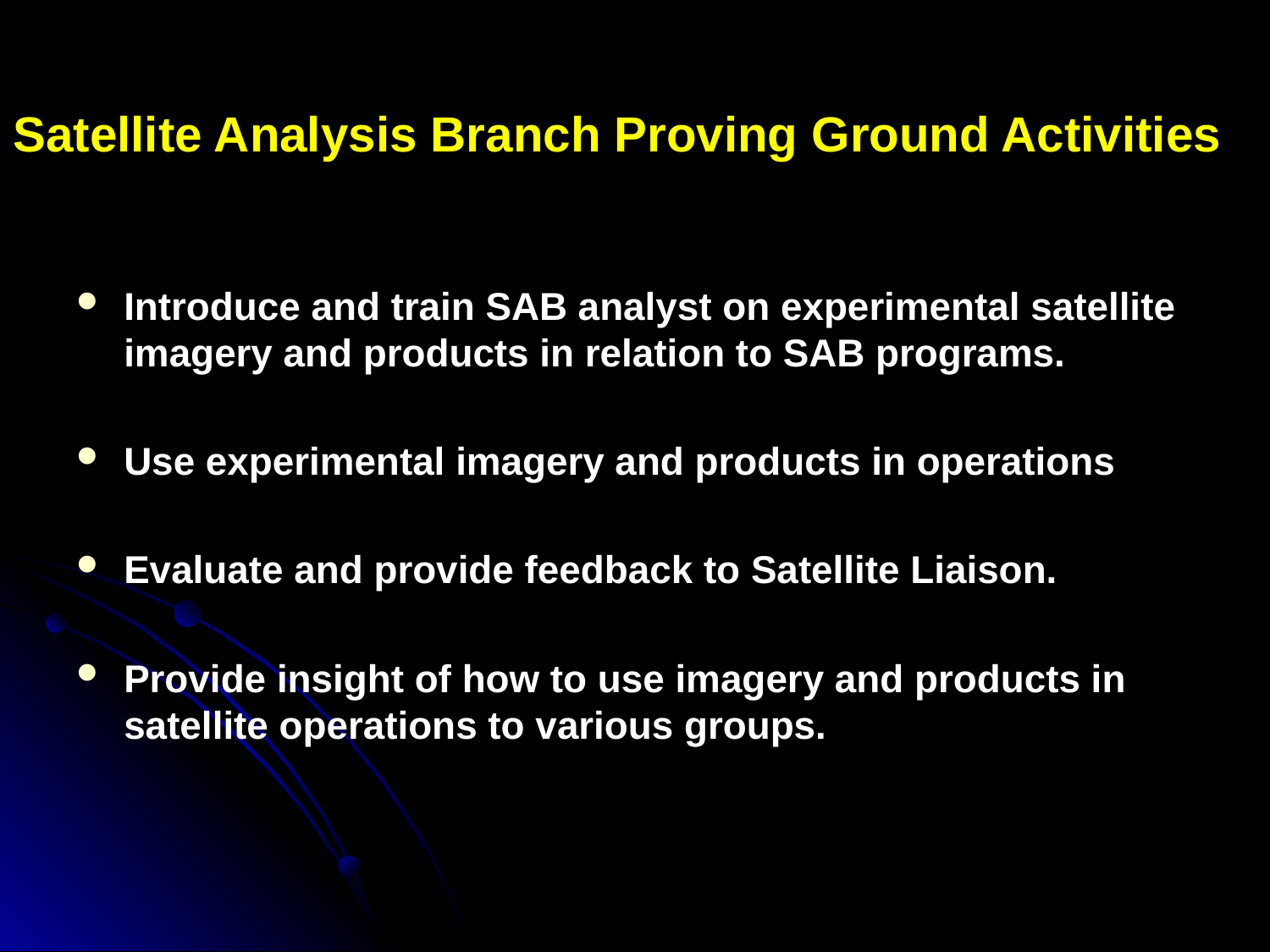

# Satellite Analysis Branch Proving Ground Activities
Introduce and train SAB analyst on experimental satellite imagery and products in relation to SAB programs.

Use experimental imagery and products in operations

Evaluate and provide feedback to Satellite Liaison.

Provide insight of how to use imagery and products in satellite operations to various groups.